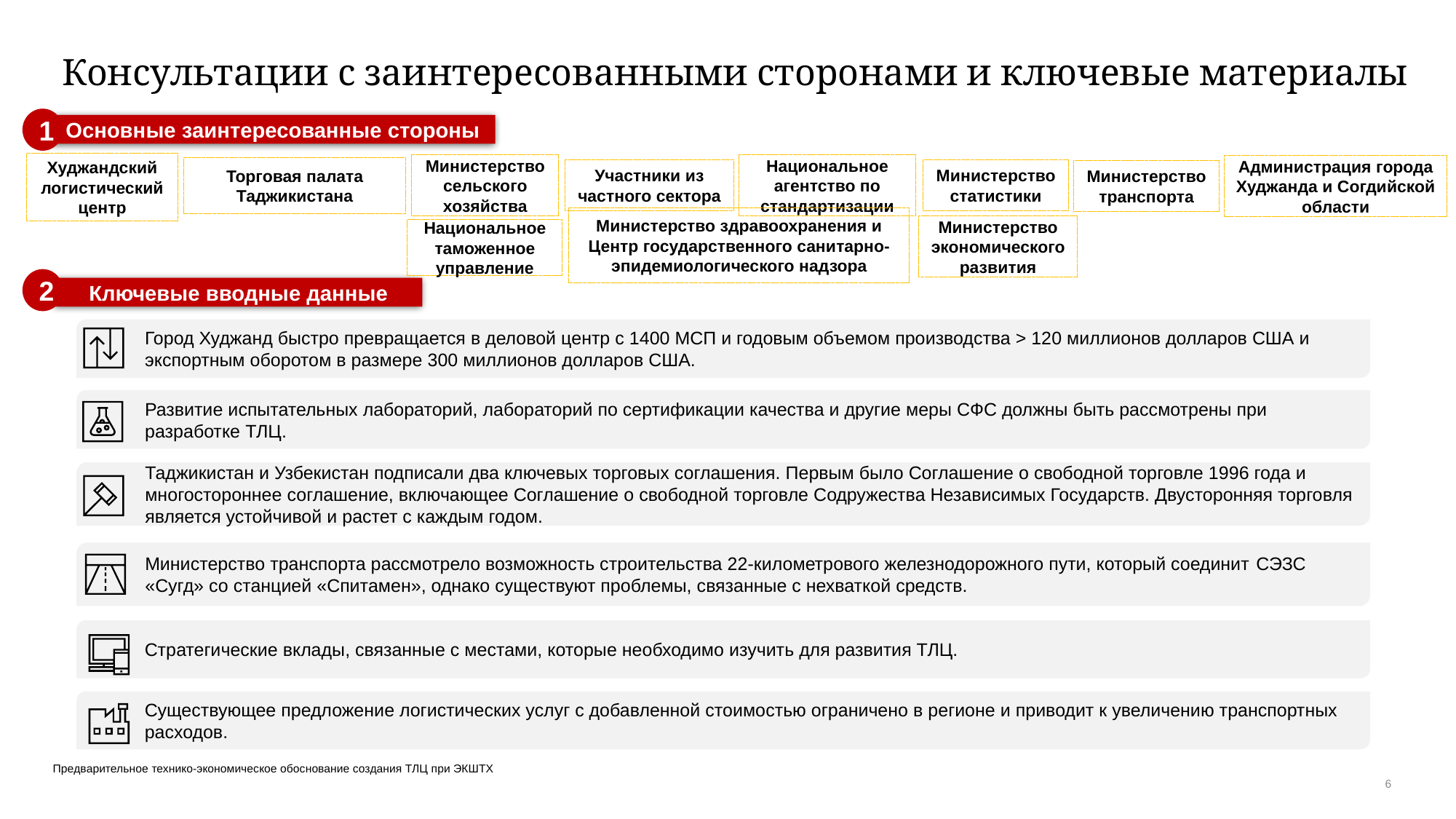

Консультации с заинтересованными сторонами и ключевые материалы
1
Основные заинтересованные стороны
Худжандский логистический центр
Министерство сельского хозяйства
Национальное агентство по стандартизации
Администрация города Худжанда и Согдийской области
Торговая палата Таджикистана
Участники из частного сектора
Министерство статистики
Министерство транспорта
Министерство здравоохранения и Центр государственного санитарно-эпидемиологического надзора
Министерство экономического развития
Национальное таможенное управление
2
Ключевые вводные данные
Город Худжанд быстро превращается в деловой центр с 1400 МСП и годовым объемом производства > 120 миллионов долларов США и экспортным оборотом в размере 300 миллионов долларов США.

Развитие испытательных лабораторий, лабораторий по сертификации качества и другие меры СФС должны быть рассмотрены при разработке ТЛЦ.

Таджикистан и Узбекистан подписали два ключевых торговых соглашения. Первым было Соглашение о свободной торговле 1996 года и многостороннее соглашение, включающее Соглашение о свободной торговле Содружества Независимых Государств. Двусторонняя торговля является устойчивой и растет с каждым годом.​

Министерство транспорта рассмотрело возможность строительства 22-километрового железнодорожного пути, который соединит СЭЗС «Сугд» со станцией «Спитамен», однако существуют проблемы, связанные с нехваткой средств.

Стратегические вклады, связанные с местами, которые необходимо изучить для развития ТЛЦ.

Существующее предложение логистических услуг с добавленной стоимостью ограничено в регионе и приводит к увеличению транспортных расходов.

Предварительное технико-экономическое обоснование создания ТЛЦ при ЭКШТХ
6